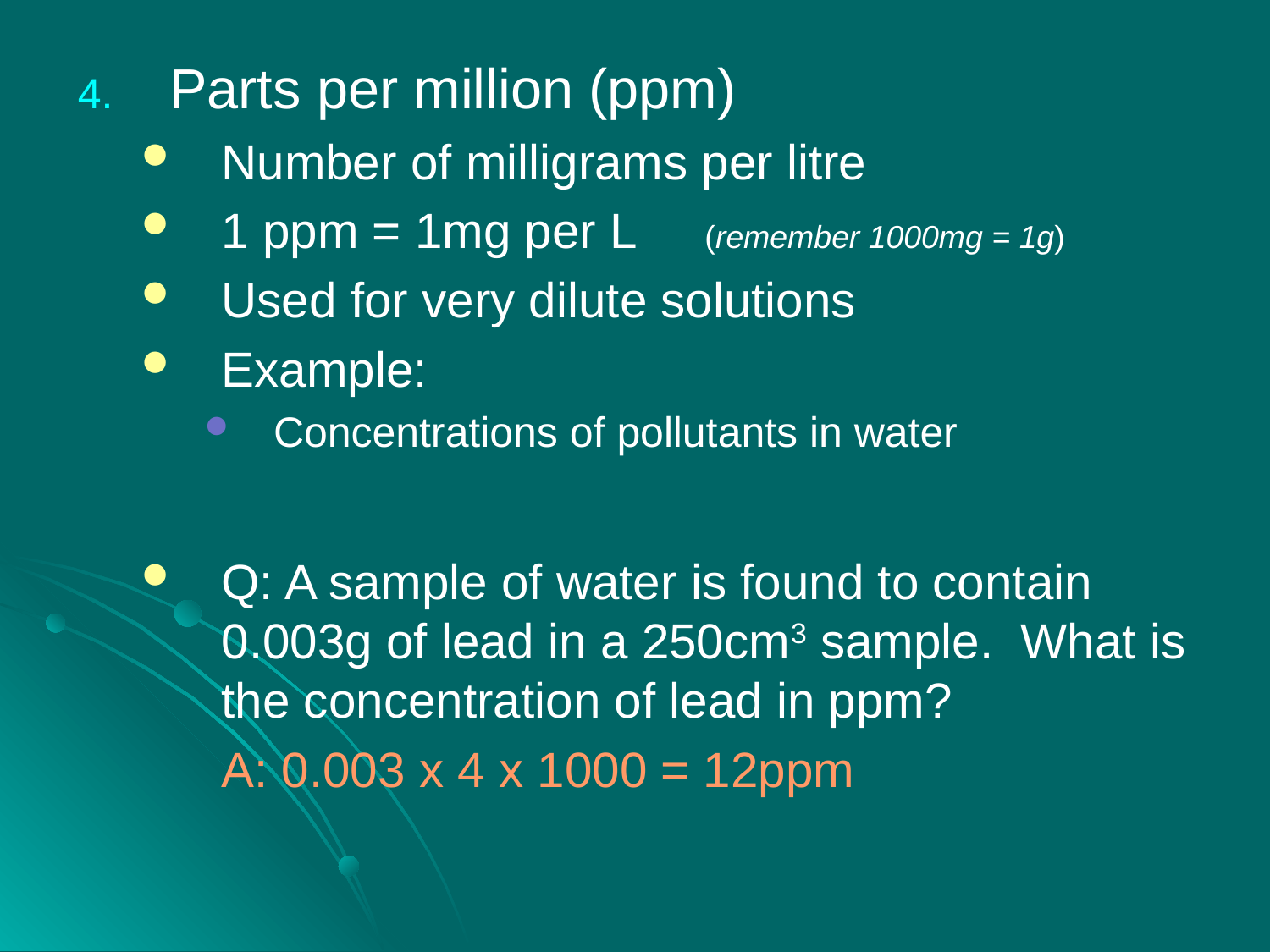

Parts per million (ppm)
Number of milligrams per litre
1 ppm = 1mg per L     (remember 1000mg = 1g)
Used for very dilute solutions
Example:
Concentrations of pollutants in water

Q: A sample of water is found to contain 0.003g of lead in a 250cm3 sample.  What is the concentration of lead in ppm?
	A: 0.003 x 4 x 1000 = 12ppm